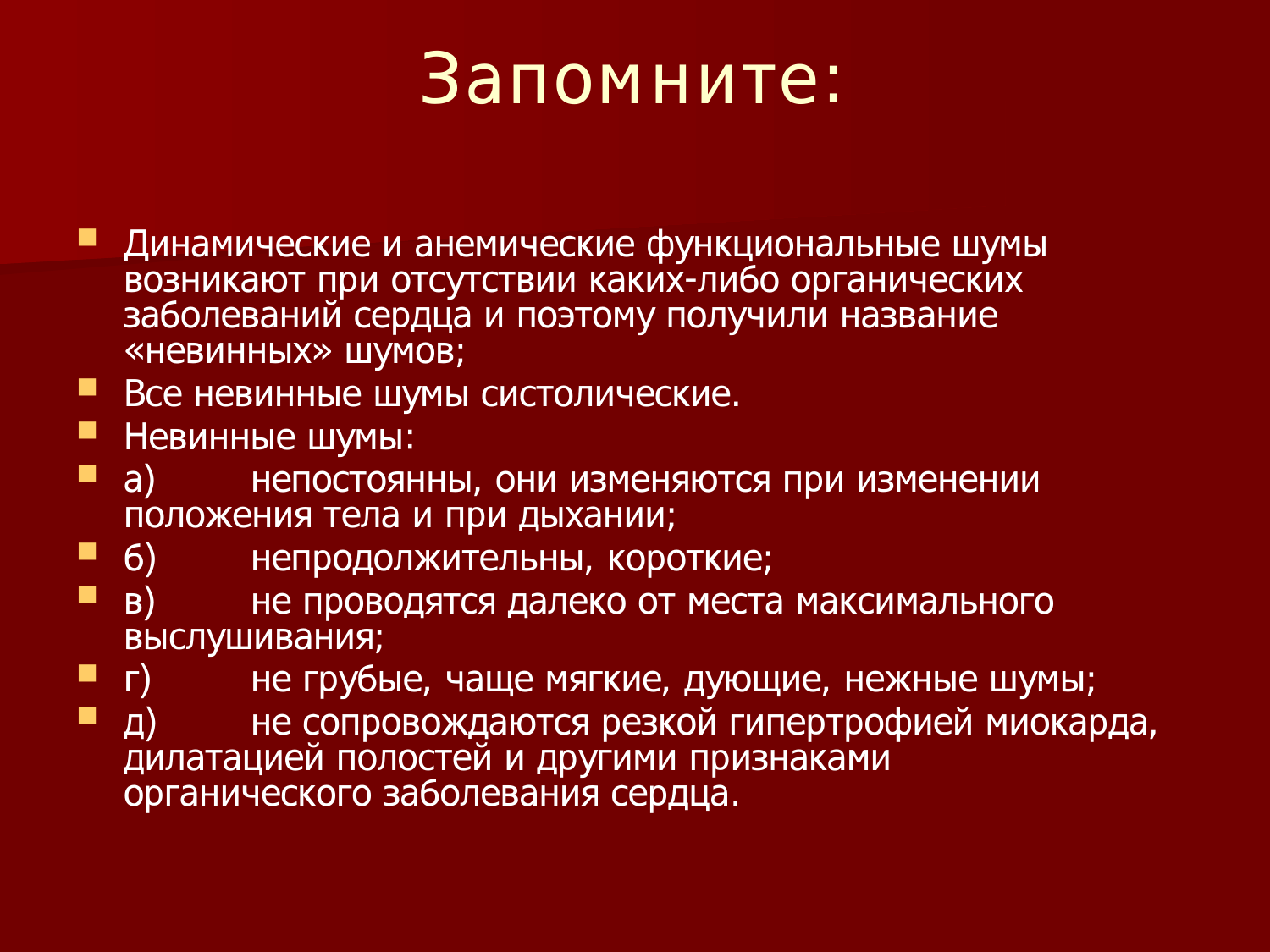

# Запомните:
Динамические и анемические функциональные шумы возникают при отсутствии каких-либо органических заболеваний сердца и поэтому получили название «невинных» шумов;
Все невинные шумы систолические.
Невинные шумы:
а)	непостоянны, они изменяются при изменении положения тела и при дыхании;
б)	непродолжительны, короткие;
в)	не проводятся далеко от места максимального выслушивания;
г)	не грубые, чаще мягкие, дующие, нежные шумы;
д)	не сопровождаются резкой гипертрофией миокарда, дилатацией полостей и другими признаками
органического заболевания сердца.